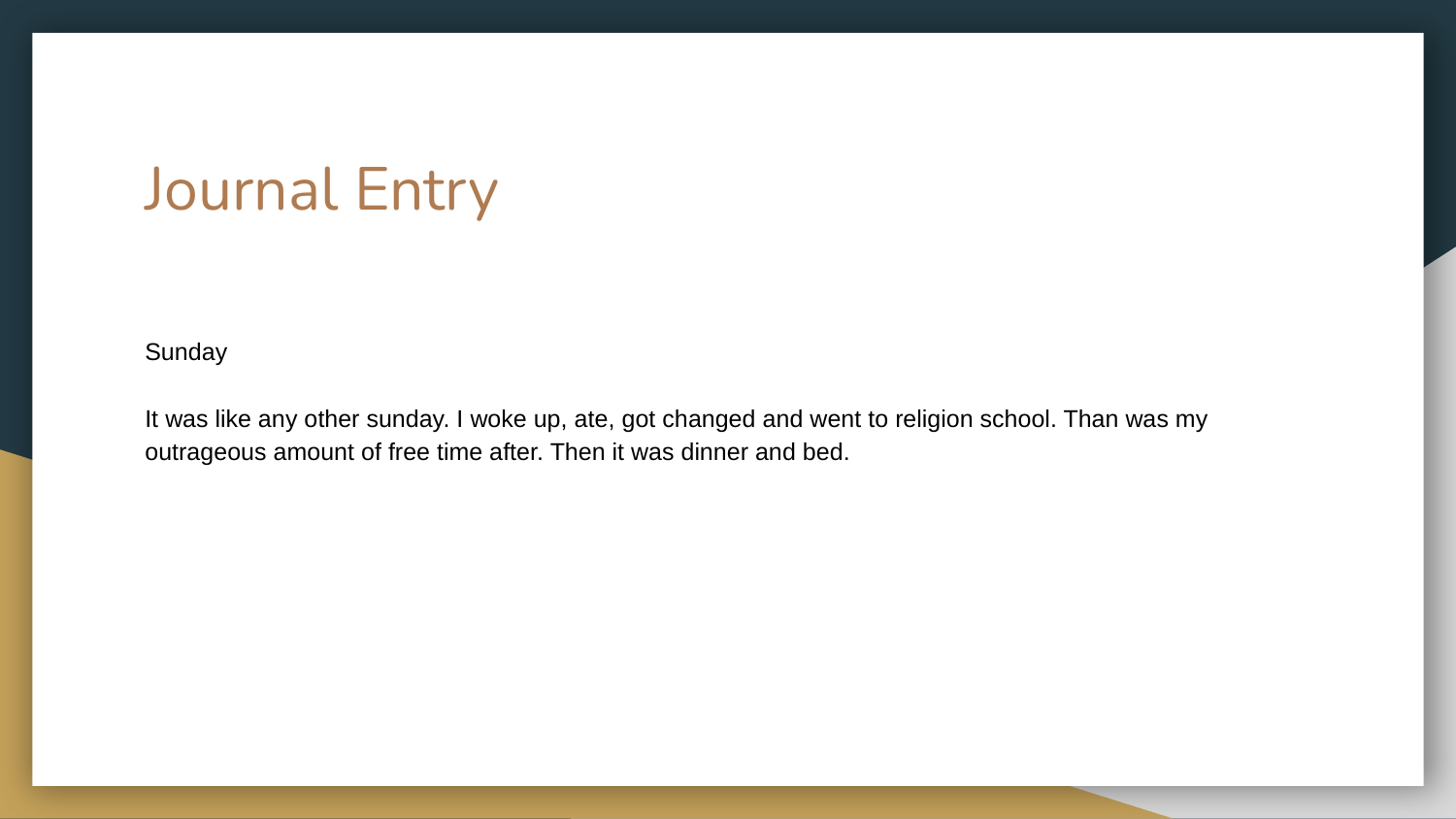

# Journal Entry
Sunday

It was like any other sunday. I woke up, ate, got changed and went to religion school. Than was my outrageous amount of free time after. Then it was dinner and bed.